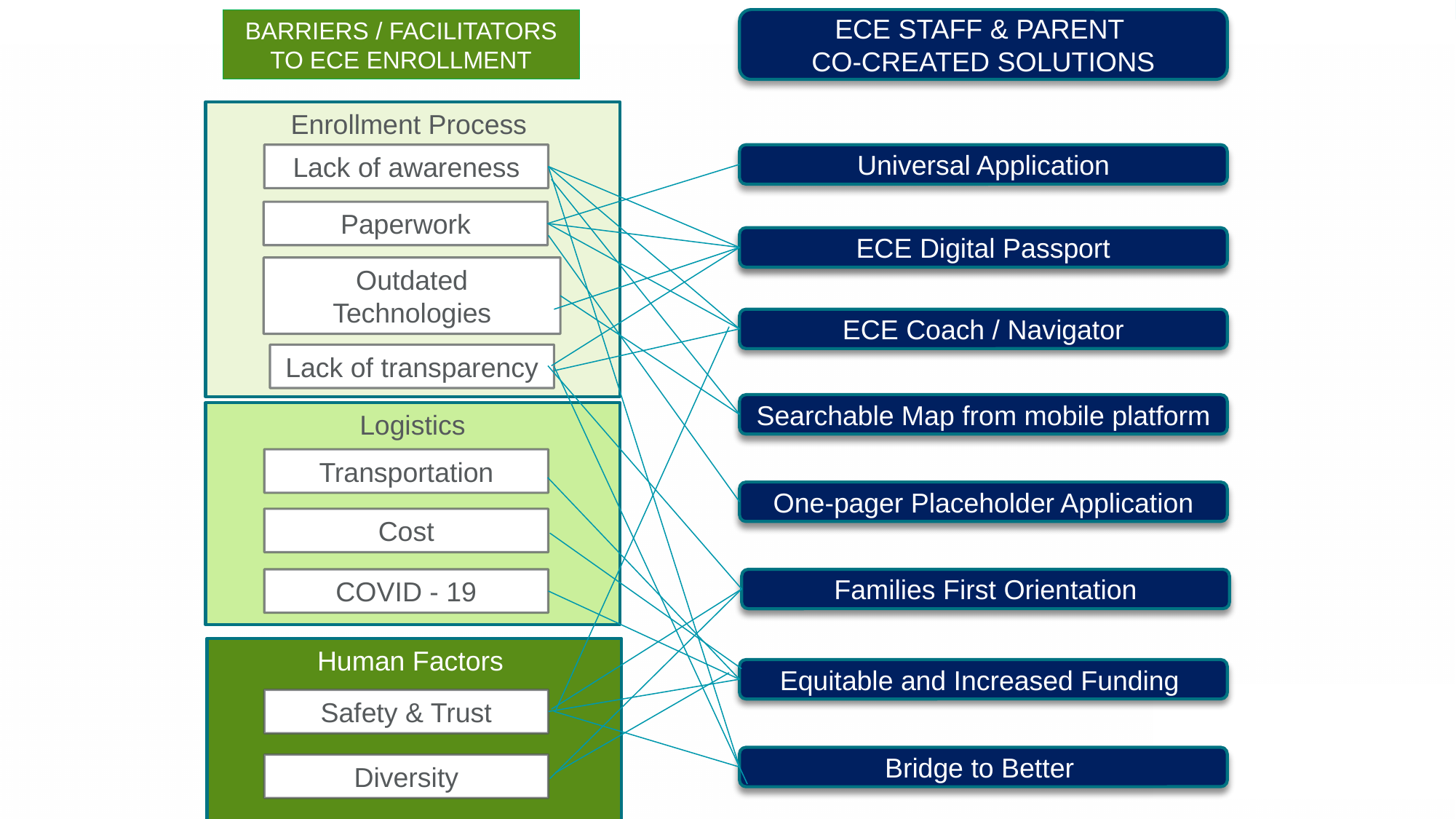

ECE STAFF & PARENT
CO-CREATED SOLUTIONS
BARRIERS / FACILITATORS TO ECE ENROLLMENT
Enrollment Process
Lack of awareness
Universal Application
Paperwork
ECE Digital Passport
Outdated Technologies
ECE Coach / Navigator
Lack of transparency
Searchable Map from mobile platform
Logistics
Transportation
One-pager Placeholder Application
Cost
COVID - 19
Families First Orientation
Human Factors
Equitable and Increased Funding

Safety & Trust
Bridge to Better
Diversity